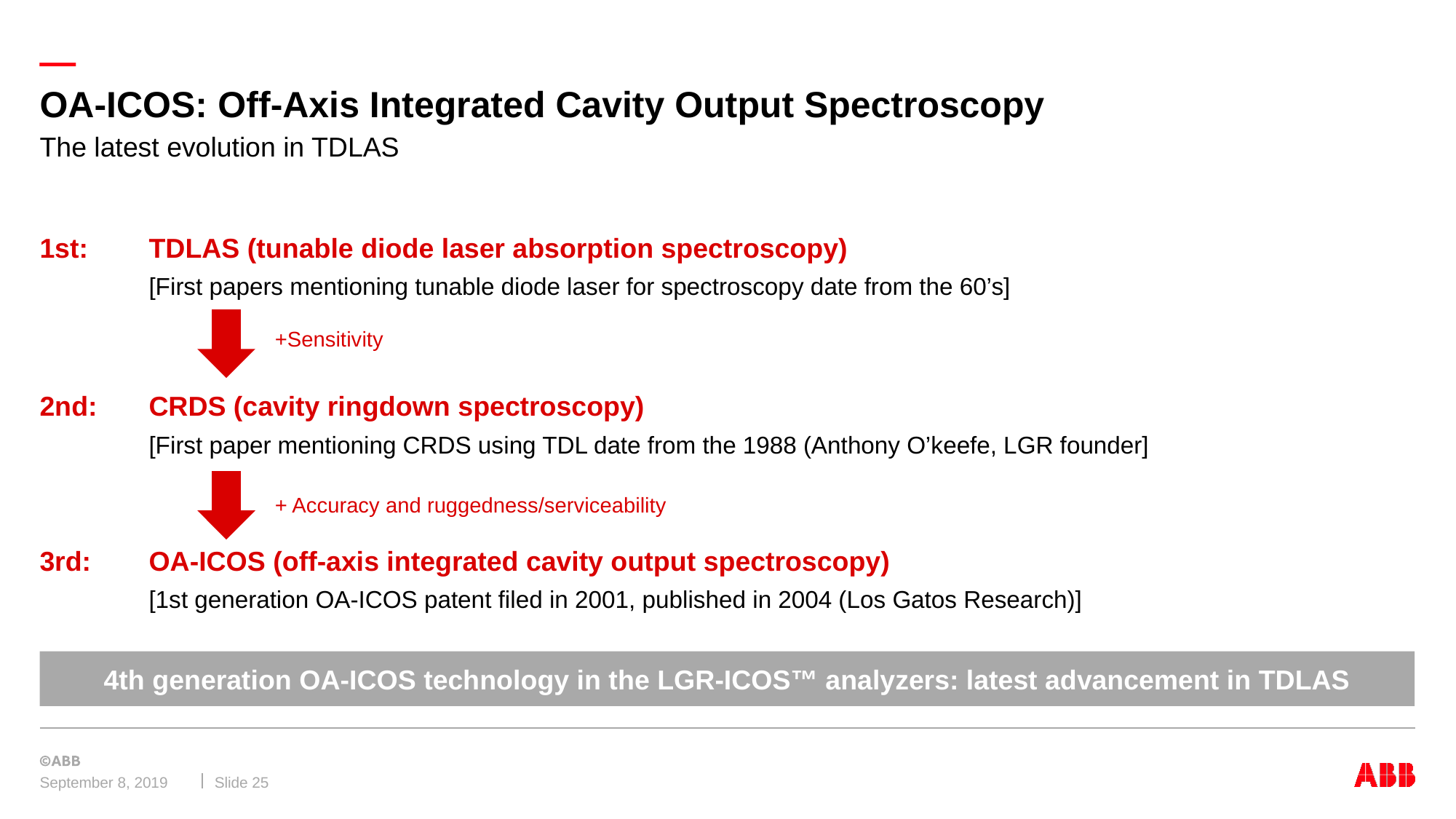

# OA-ICOS: Off-Axis Integrated Cavity Output Spectroscopy
The latest evolution in TDLAS
1st:	TDLAS (tunable diode laser absorption spectroscopy)
	[First papers mentioning tunable diode laser for spectroscopy date from the 60’s]

2nd:	CRDS (cavity ringdown spectroscopy)
	[First paper mentioning CRDS using TDL date from the 1988 (Anthony O’keefe, LGR founder]

3rd:	OA-ICOS (off-axis integrated cavity output spectroscopy)
	[1st generation OA-ICOS patent filed in 2001, published in 2004 (Los Gatos Research)]

+Sensitivity

+ Accuracy and ruggedness/serviceability
4th generation OA-ICOS technology in the LGR-ICOS™ analyzers: latest advancement in TDLAS

Slide 25
September 8, 2019